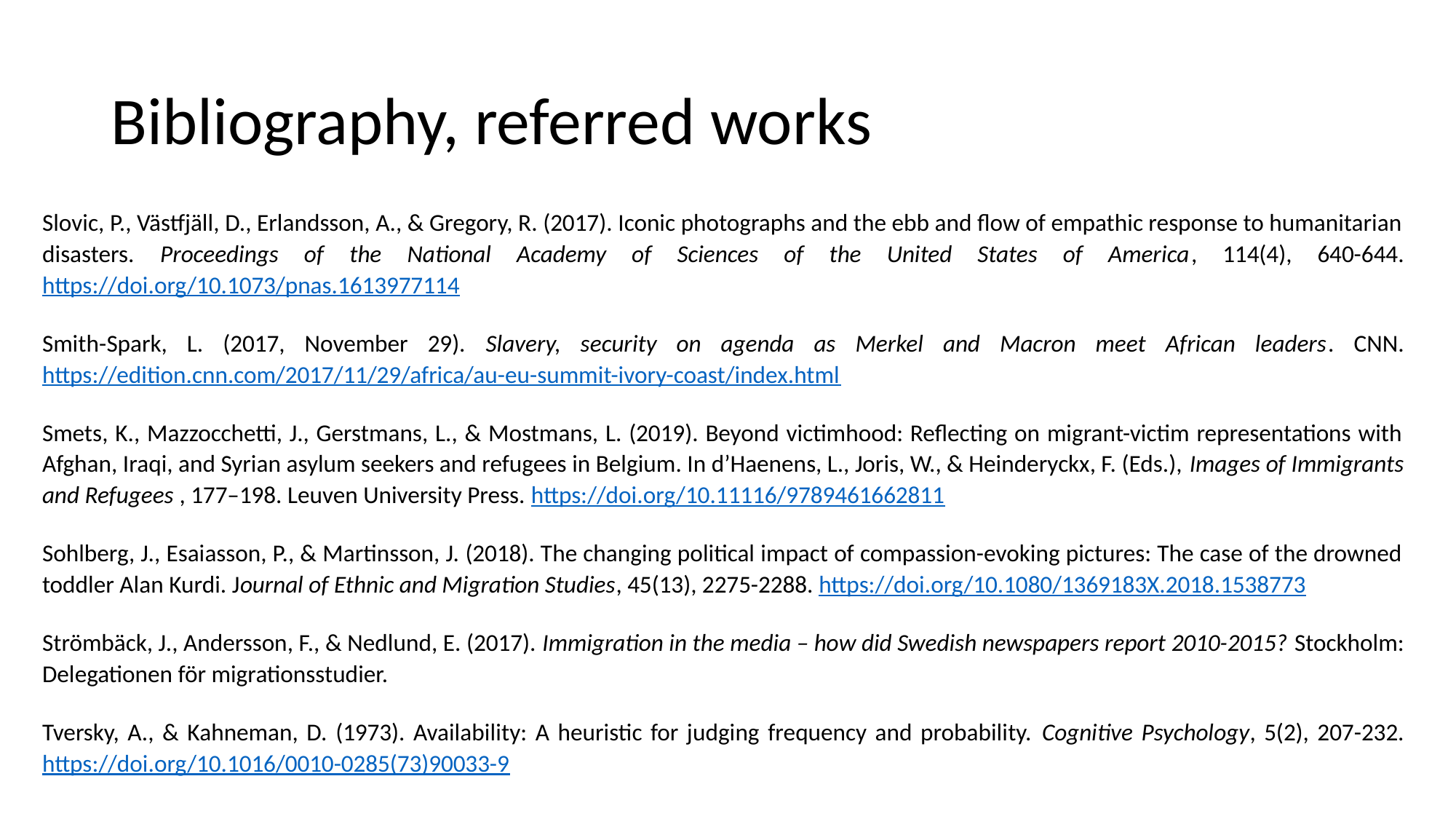

# Bibliography, referred works
Slovic, P., Västfjäll, D., Erlandsson, A., & Gregory, R. (2017). Iconic photographs and the ebb and flow of empathic response to humanitarian disasters. Proceedings of the National Academy of Sciences of the United States of America, 114(4), 640-644. https://doi.org/10.1073/pnas.1613977114
Smith-Spark, L. (2017, November 29). Slavery, security on agenda as Merkel and Macron meet African leaders. CNN. https://edition.cnn.com/2017/11/29/africa/au-eu-summit-ivory-coast/index.html
Smets, K., Mazzocchetti, J., Gerstmans, L., & Mostmans, L. (2019). Beyond victimhood: Reflecting on migrant-victim representations with Afghan, Iraqi, and Syrian asylum seekers and refugees in Belgium. In d’Haenens, L., Joris, W., & Heinderyckx, F. (Eds.), Images of Immigrants and Refugees , 177–198. Leuven University Press. https://doi.org/10.11116/9789461662811
Sohlberg, J., Esaiasson, P., & Martinsson, J. (2018). The changing political impact of compassion-evoking pictures: The case of the drowned toddler Alan Kurdi. Journal of Ethnic and Migration Studies, 45(13), 2275-2288. https://doi.org/10.1080/1369183X.2018.1538773
Strömbäck, J., Andersson, F., & Nedlund, E. (2017). Immigration in the media – how did Swedish newspapers report 2010-2015? Stockholm: Delegationen för migrationsstudier.
Tversky, A., & Kahneman, D. (1973). Availability: A heuristic for judging frequency and probability. Cognitive Psychology, 5(2), 207-232. https://doi.org/10.1016/0010-0285(73)90033-9